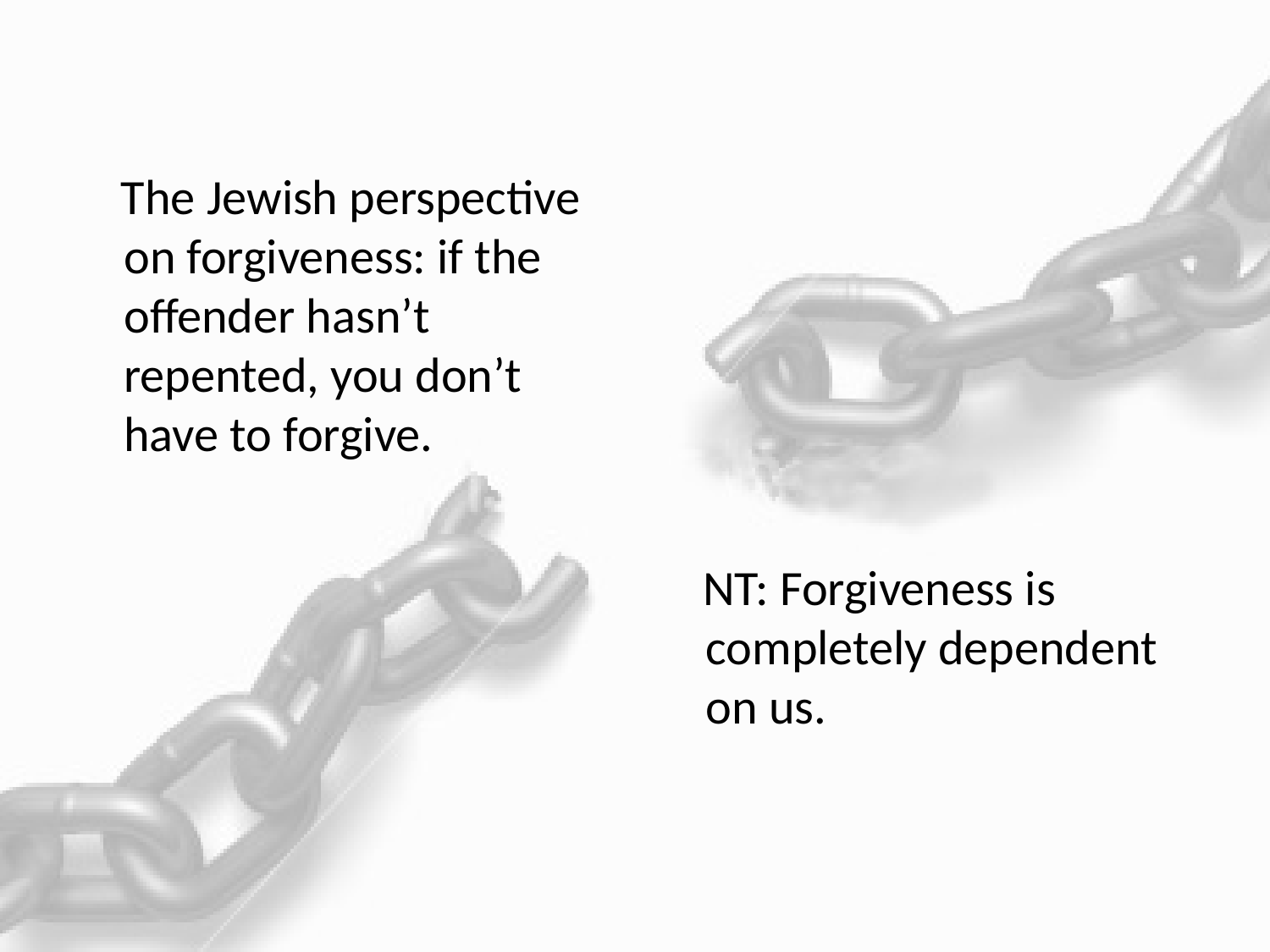

#
    The Jewish perspective on forgiveness: if the offender hasn’t repented, you don’t have to forgive.

    NT: Forgiveness is completely dependent on us.